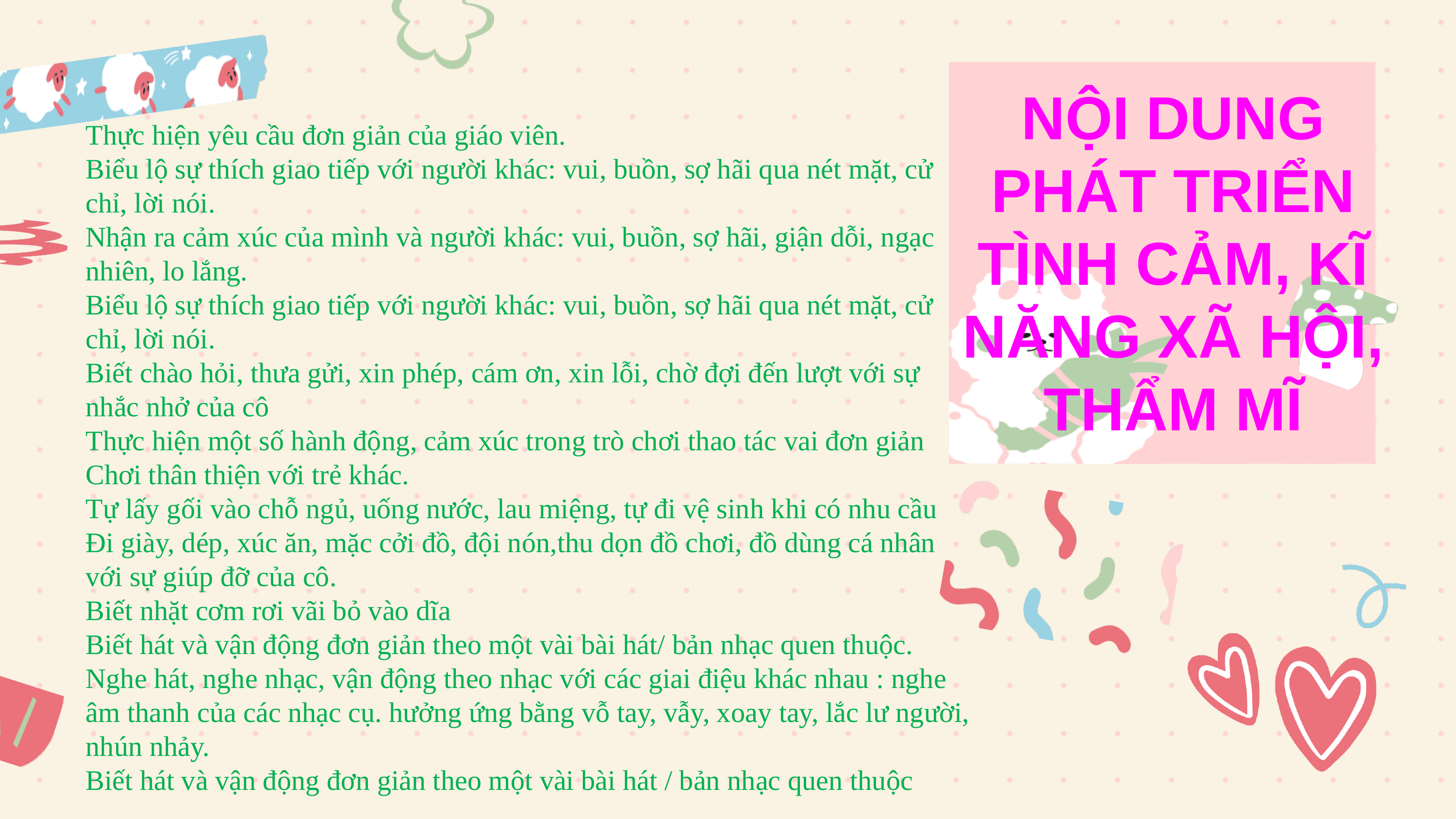

NỘI DUNG PHÁT TRIỂN TÌNH CẢM, KĨ NĂNG XÃ HỘI, THẨM MĨ
Thực hiện yêu cầu đơn giản của giáo viên.
Biểu lộ sự thích giao tiếp với người khác: vui, buồn, sợ hãi qua nét mặt, cử chỉ, lời nói.
Nhận ra cảm xúc của mình và người khác: vui, buồn, sợ hãi, giận dỗi, ngạc nhiên, lo lắng.
Biểu lộ sự thích giao tiếp với người khác: vui, buồn, sợ hãi qua nét mặt, cử chỉ, lời nói.
Biết chào hỏi, thưa gửi, xin phép, cám ơn, xin lỗi, chờ đợi đến lượt với sự nhắc nhở của cô
Thực hiện một số hành động, cảm xúc trong trò chơi thao tác vai đơn giản
Chơi thân thiện với trẻ khác.
Tự lấy gối vào chỗ ngủ, uống nước, lau miệng, tự đi vệ sinh khi có nhu cầu
Đi giày, dép, xúc ăn, mặc cởi đồ, đội nón,thu dọn đồ chơi, đồ dùng cá nhân với sự giúp đỡ của cô.
Biết nhặt cơm rơi vãi bỏ vào dĩa
Biết hát và vận động đơn giản theo một vài bài hát/ bản nhạc quen thuộc.
Nghe hát, nghe nhạc, vận động theo nhạc với các giai điệu khác nhau : nghe âm thanh của các nhạc cụ. hưởng ứng bằng vỗ tay, vẫy, xoay tay, lắc lư người, nhún nhảy.
Biết hát và vận động đơn giản theo một vài bài hát / bản nhạc quen thuộc